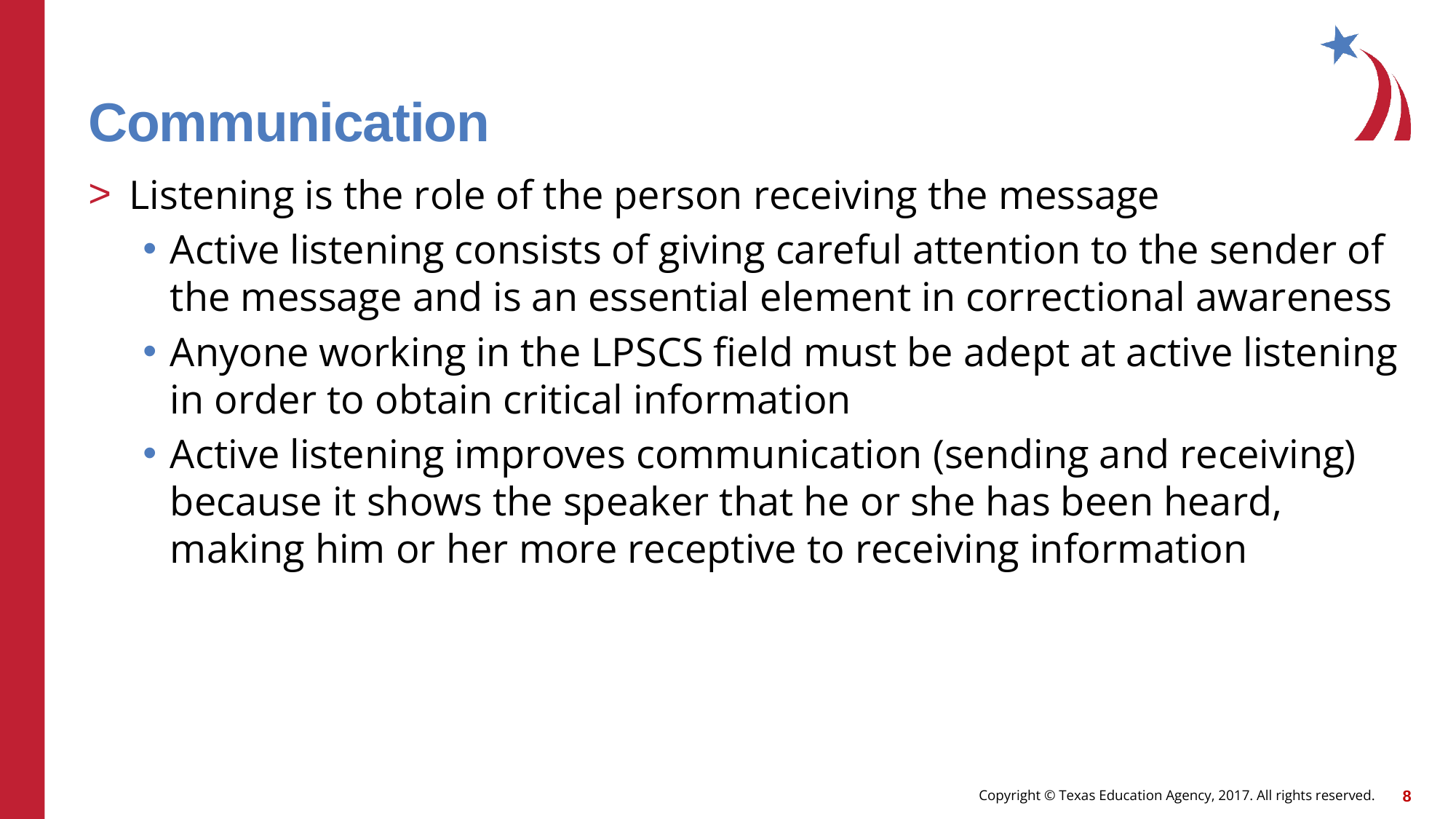

# Communication
Listening is the role of the person receiving the message
Active listening consists of giving careful attention to the sender of the message and is an essential element in correctional awareness
Anyone working in the LPSCS field must be adept at active listening in order to obtain critical information
Active listening improves communication (sending and receiving) because it shows the speaker that he or she has been heard, making him or her more receptive to receiving information